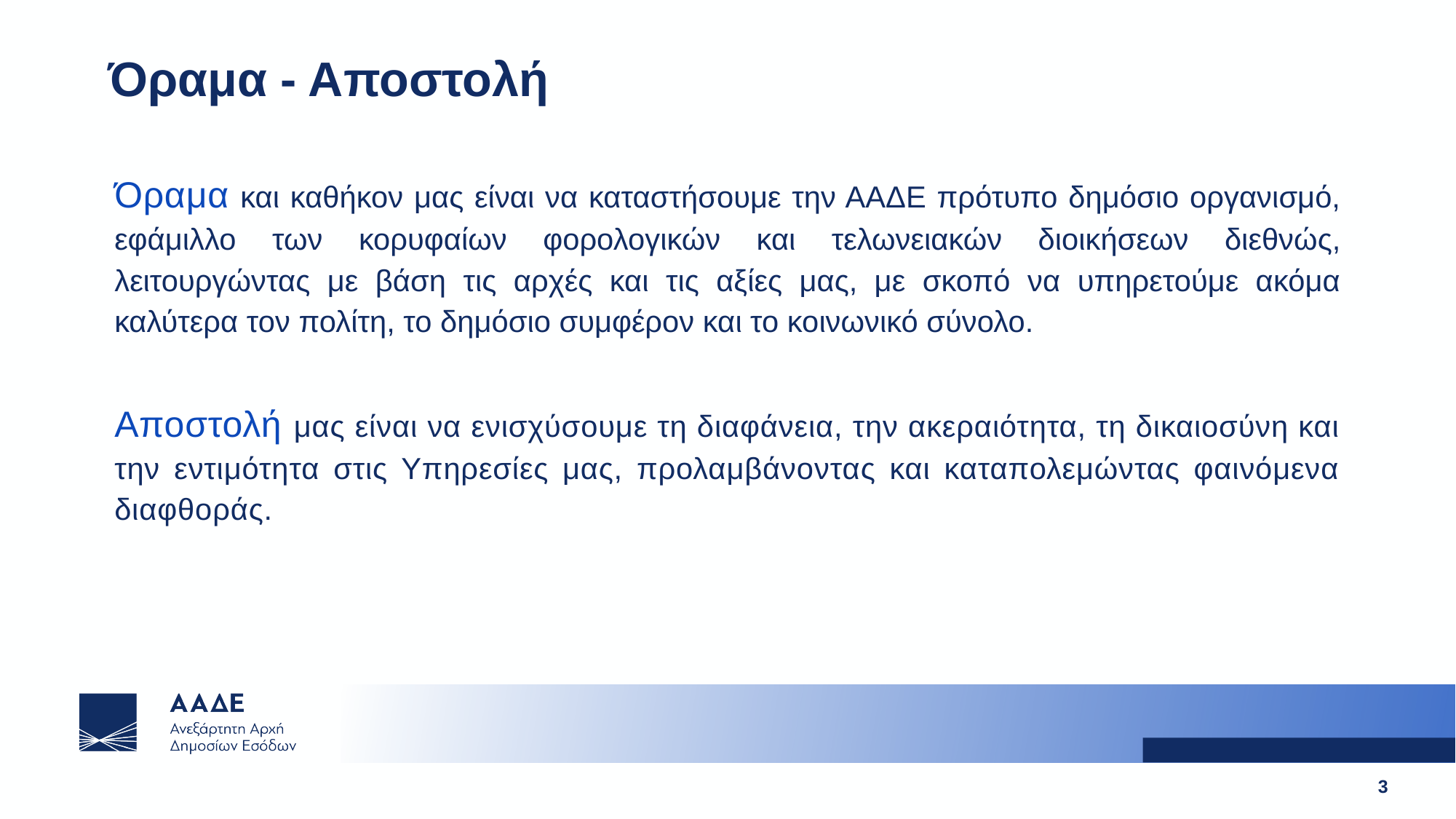

Όραμα - Αποστολή
Όραμα και καθήκον μας είναι να καταστήσουμε την ΑΑΔΕ πρότυπο δημόσιο οργανισμό, εφάμιλλο των κορυφαίων φορολογικών και τελωνειακών διοικήσεων διεθνώς, λειτουργώντας με βάση τις αρχές και τις αξίες μας, με σκοπό να υπηρετούμε ακόμα καλύτερα τον πολίτη, το δημόσιο συμφέρον και το κοινωνικό σύνολο.
Αποστολή μας είναι να ενισχύσουμε τη διαφάνεια, την ακεραιότητα, τη δικαιοσύνη και την εντιμότητα στις Υπηρεσίες μας, προλαμβάνοντας και καταπολεμώντας φαινόμενα διαφθοράς.
3